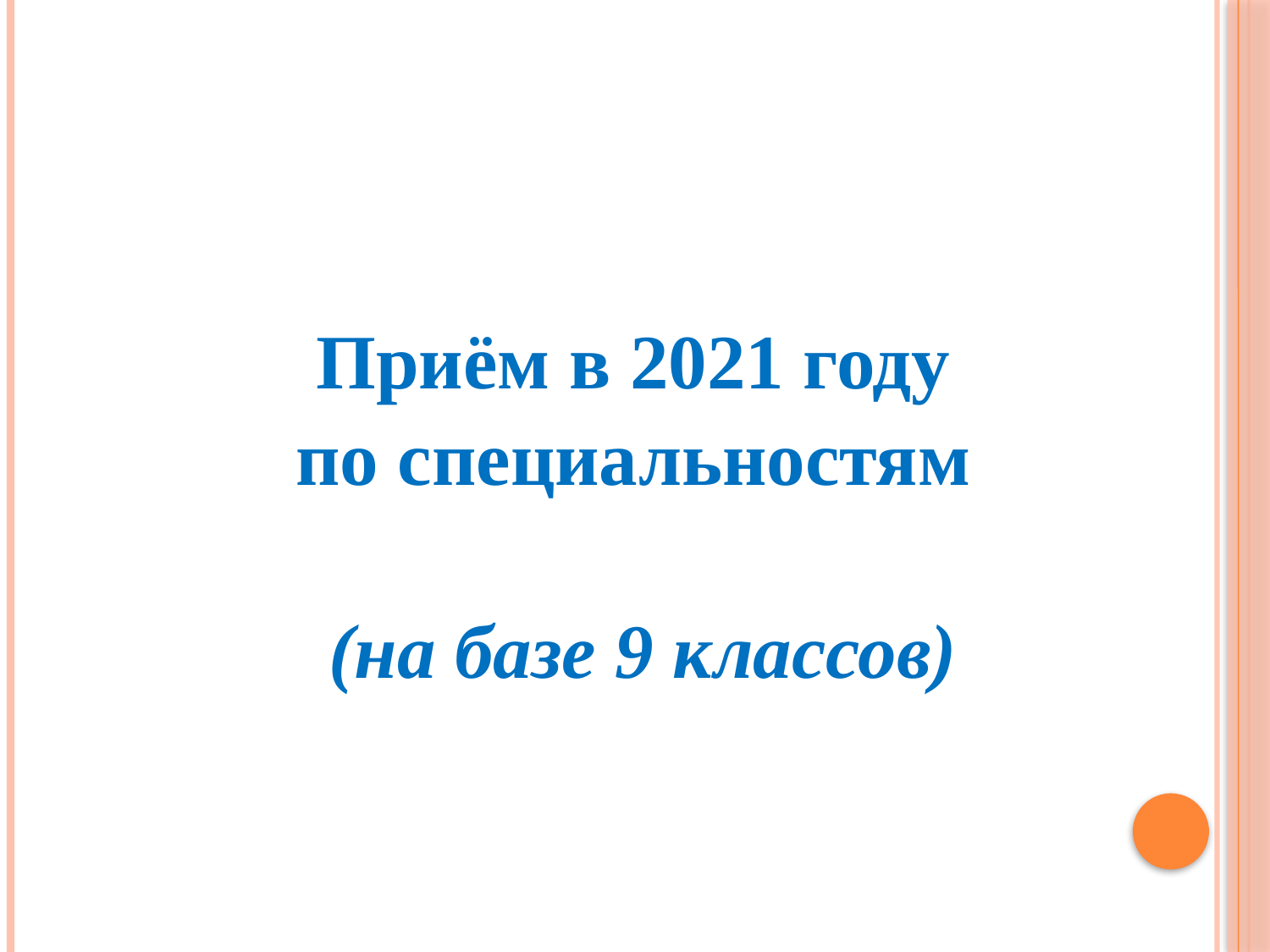

#
Приём в 2021 году
по специальностям

(на базе 9 классов)